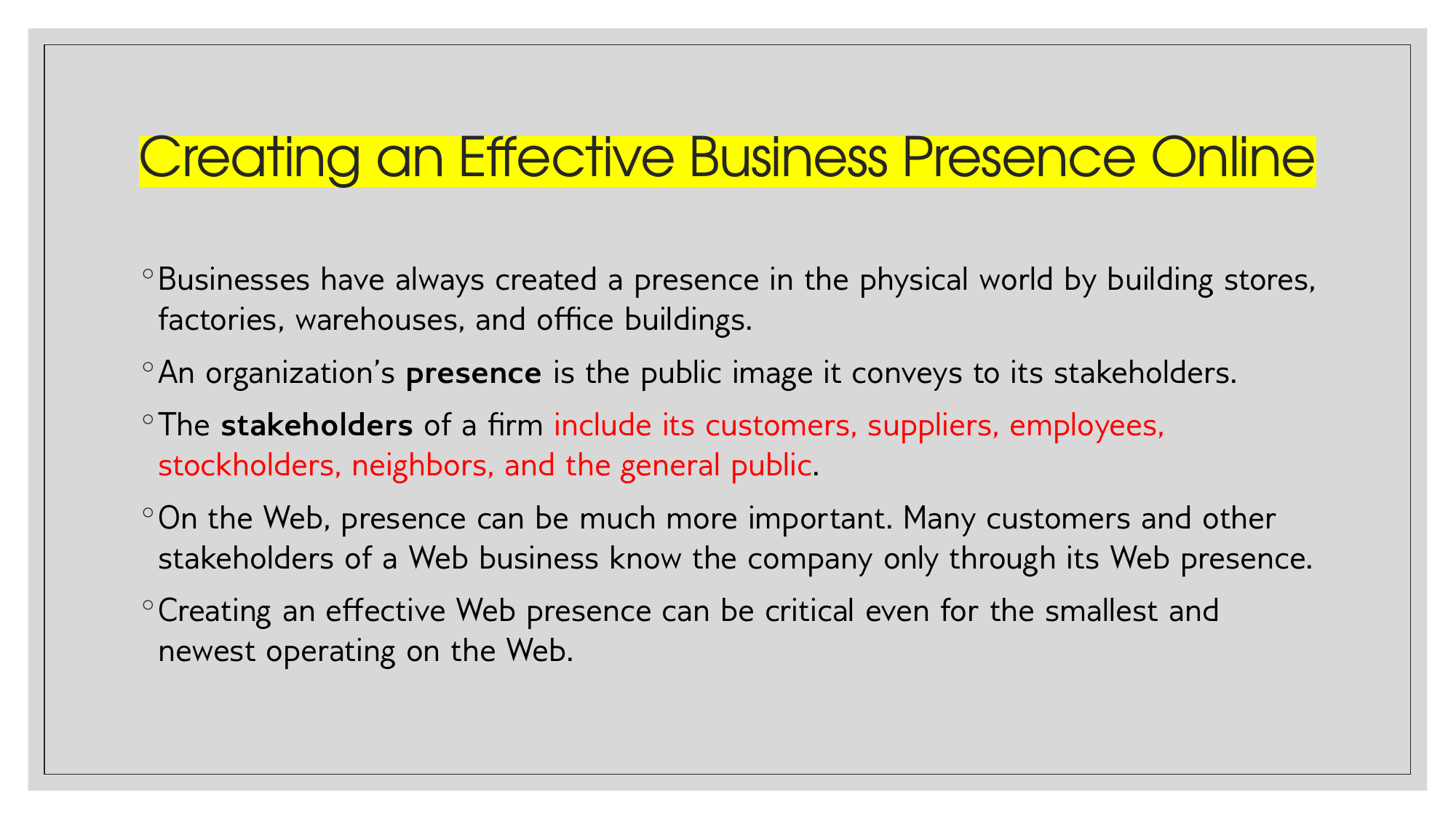

# Creating an Effective Business Presence Online
Businesses have always created a presence in the physical world by building stores, factories, warehouses, and office buildings.
An organization’s presence is the public image it conveys to its stakeholders.
The stakeholders of a firm include its customers, suppliers, employees, stockholders, neighbors, and the general public.
On the Web, presence can be much more important. Many customers and other stakeholders of a Web business know the company only through its Web presence.
Creating an effective Web presence can be critical even for the smallest and newest operating on the Web.